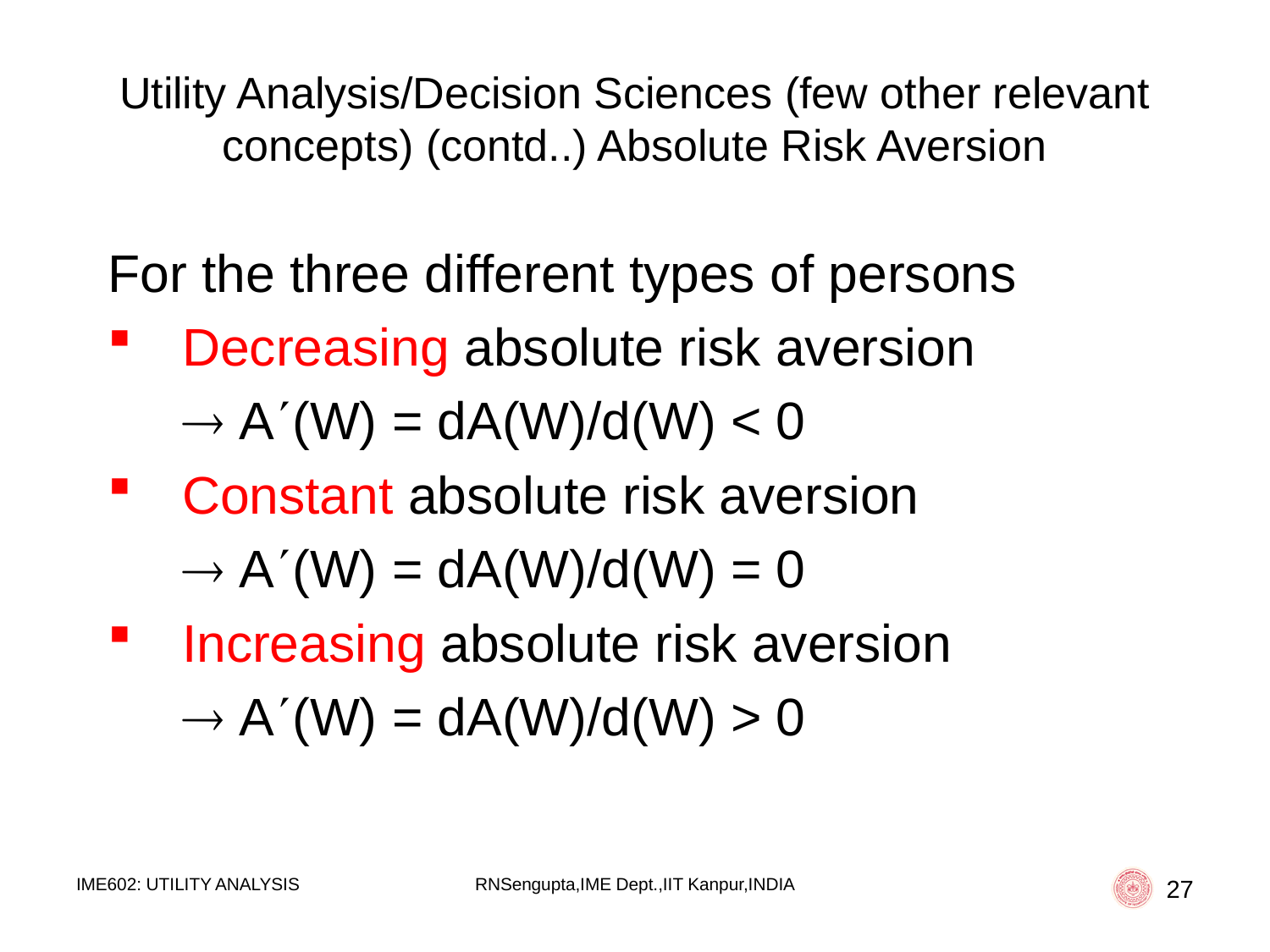

# Utility Analysis/Decision Sciences (few other relevant concepts) (contd..) Absolute Risk Aversion
For the three different types of persons
Decreasing absolute risk aversion
	→ A′(W) = dA(W)/d(W) < 0
Constant absolute risk aversion
	→ A′(W) = dA(W)/d(W) = 0
Increasing absolute risk aversion
	→ A′(W) = dA(W)/d(W) > 0
IME602: UTILITY ANALYSIS
RNSengupta,IME Dept.,IIT Kanpur,INDIA
27